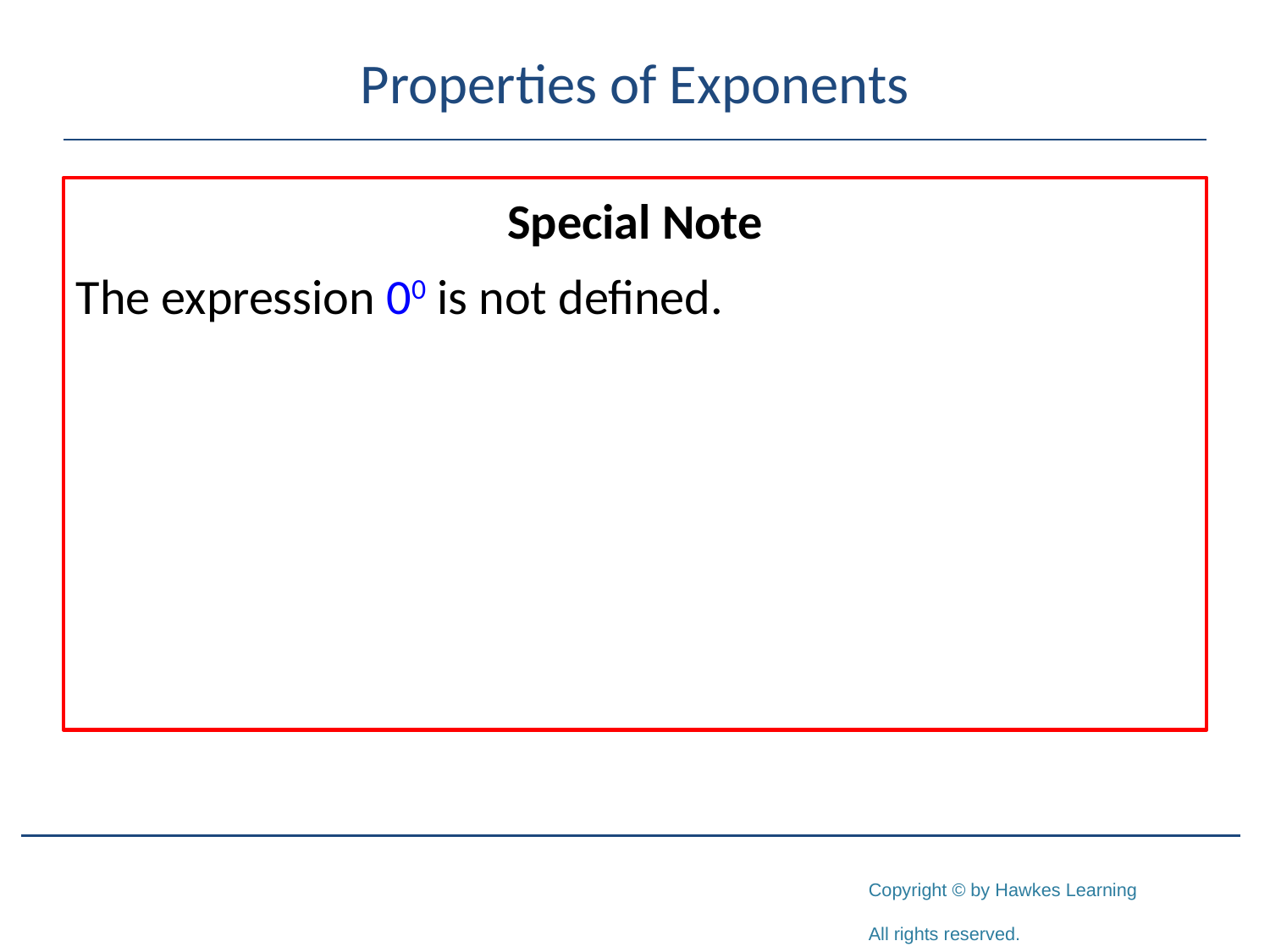

# Properties of Exponents
Special Note
The expression 00 is not defined.